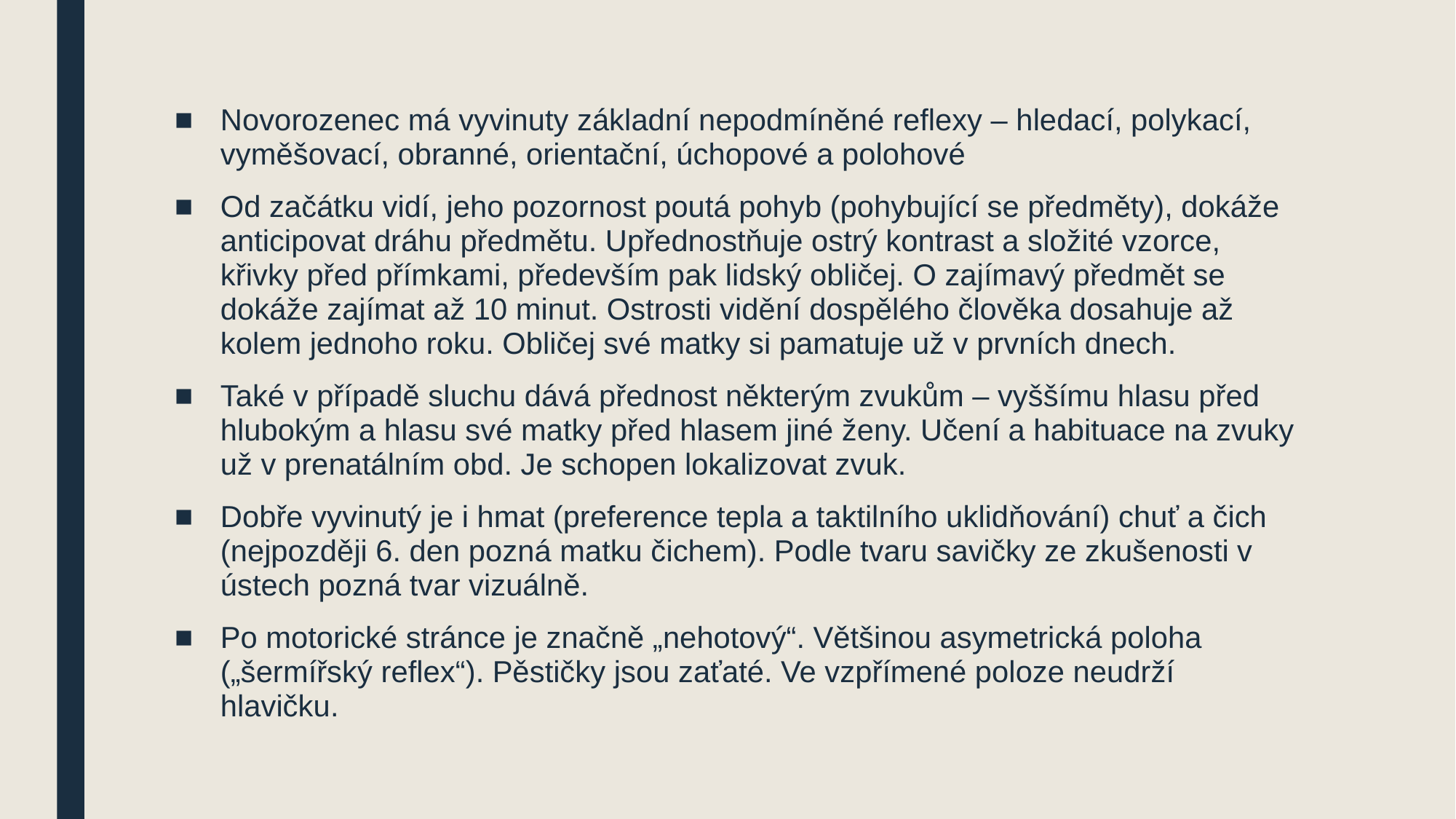

#
Novorozenec má vyvinuty základní nepodmíněné reflexy – hledací, polykací, vyměšovací, obranné, orientační, úchopové a polohové
Od začátku vidí, jeho pozornost poutá pohyb (pohybující se předměty), dokáže anticipovat dráhu předmětu. Upřednostňuje ostrý kontrast a složité vzorce, křivky před přímkami, především pak lidský obličej. O zajímavý předmět se dokáže zajímat až 10 minut. Ostrosti vidění dospělého člověka dosahuje až kolem jednoho roku. Obličej své matky si pamatuje už v prvních dnech.
Také v případě sluchu dává přednost některým zvukům – vyššímu hlasu před hlubokým a hlasu své matky před hlasem jiné ženy. Učení a habituace na zvuky už v prenatálním obd. Je schopen lokalizovat zvuk.
Dobře vyvinutý je i hmat (preference tepla a taktilního uklidňování) chuť a čich (nejpozději 6. den pozná matku čichem). Podle tvaru savičky ze zkušenosti v ústech pozná tvar vizuálně.
Po motorické stránce je značně „nehotový“. Většinou asymetrická poloha („šermířský reflex“). Pěstičky jsou zaťaté. Ve vzpřímené poloze neudrží hlavičku.